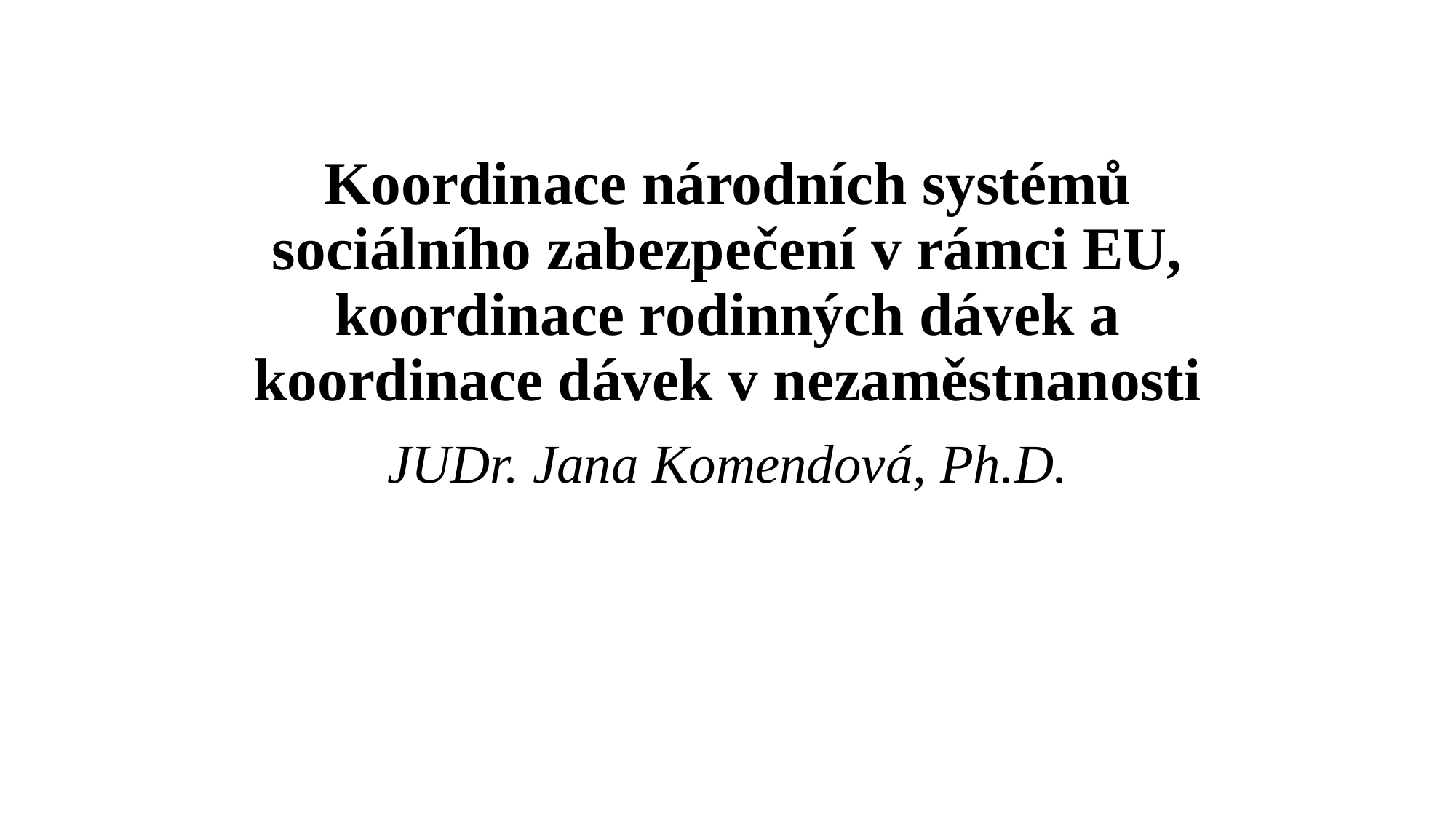

# Koordinace národních systémů sociálního zabezpečení v rámci EU, koordinace rodinných dávek a koordinace dávek v nezaměstnanosti
JUDr. Jana Komendová, Ph.D.